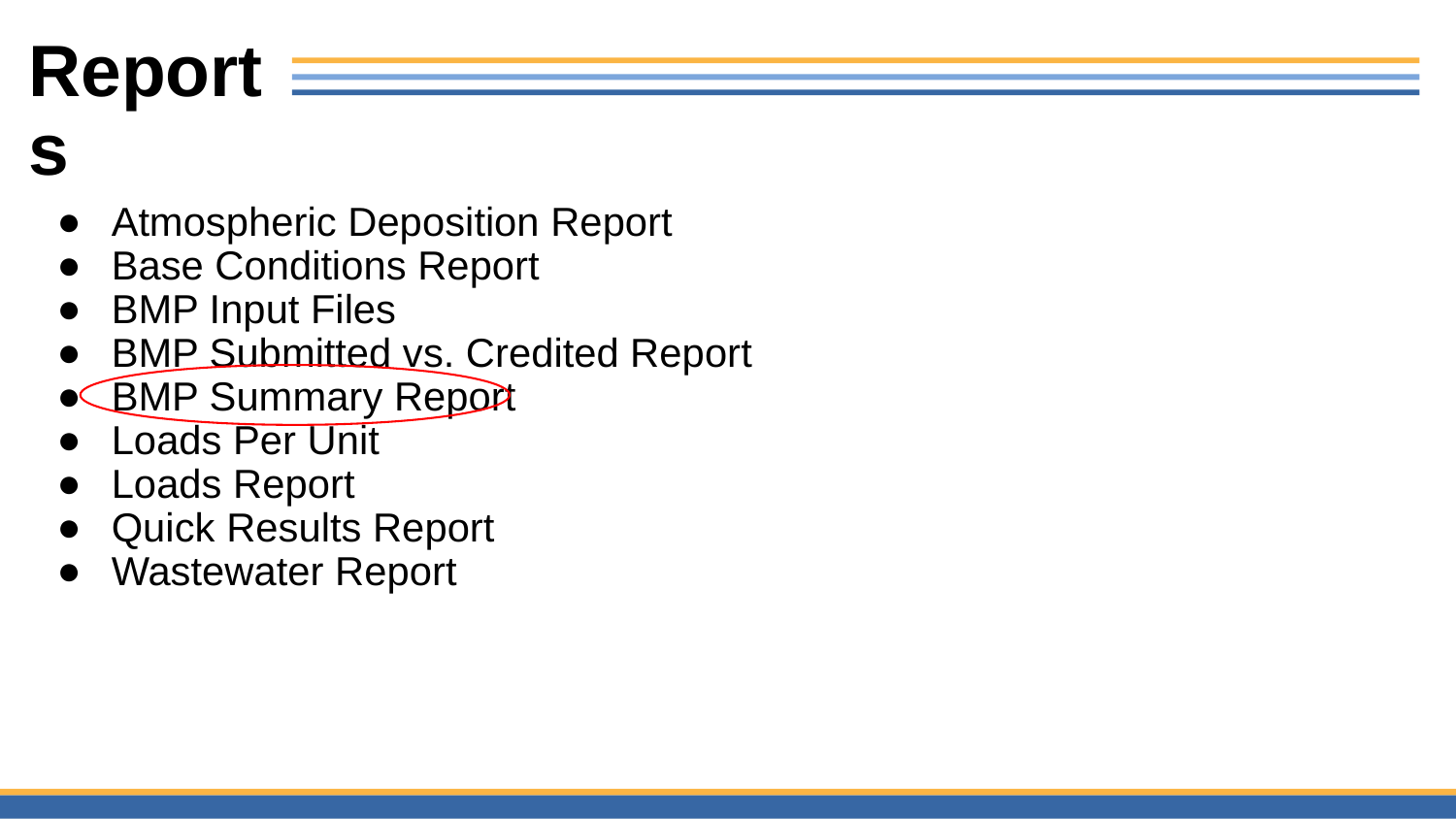

# Reports
Atmospheric Deposition Report
Base Conditions Report
BMP Input Files
BMP Submitted vs. Credited Report
BMP Summary Report
Loads Per Unit
Loads Report
Quick Results Report
Wastewater Report